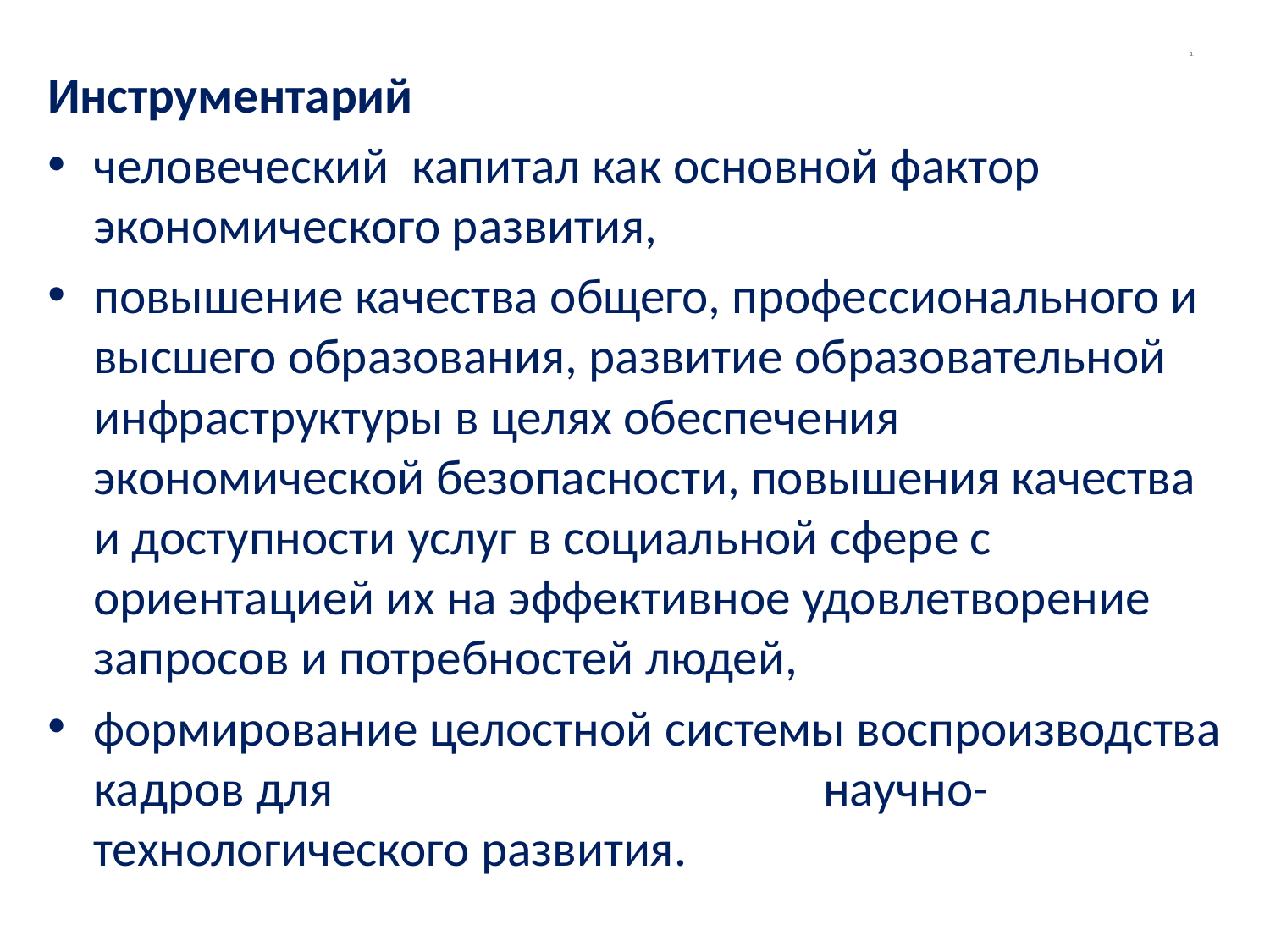

# 3.
Инструментарий
человеческий  капитал как основной фактор экономического развития,
повышение качества общего, профессионального и высшего образования, развитие образовательной инфраструктуры в целях обеспечения экономической безопасности, повышения качества и доступности услуг в социальной сфере с ориентацией их на эффективное удовлетворение запросов и потребностей людей,
формирование целостной системы воспроизводства кадров для                                           научно-технологического развития.